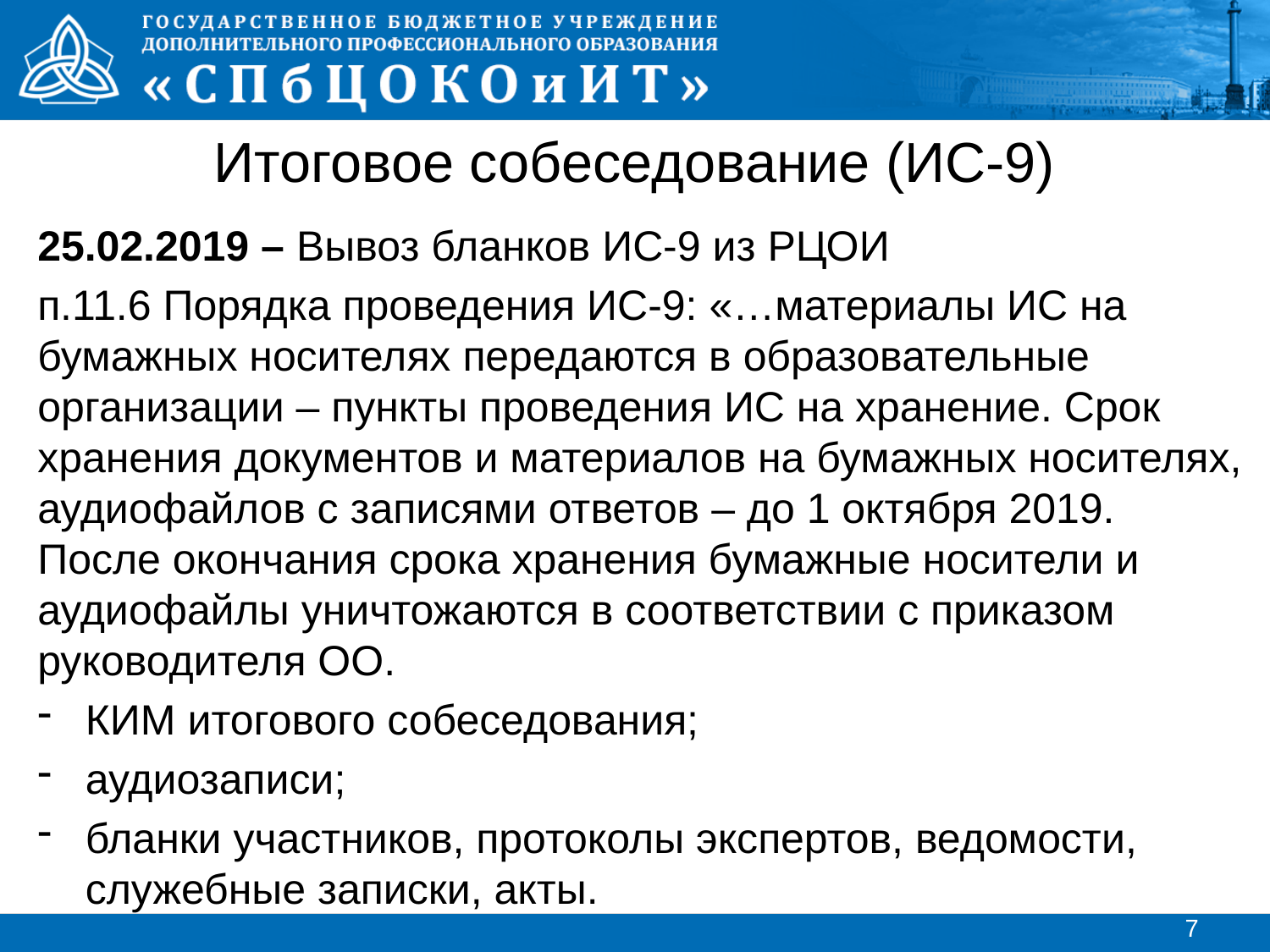

# Итоговое собеседование (ИС-9)
25.02.2019 – Вывоз бланков ИС-9 из РЦОИ
п.11.6 Порядка проведения ИС-9: «…материалы ИС на бумажных носителях передаются в образовательные организации – пункты проведения ИС на хранение. Срок хранения документов и материалов на бумажных носителях, аудиофайлов с записями ответов – до 1 октября 2019. После окончания срока хранения бумажные носители и аудиофайлы уничтожаются в соответствии с приказом руководителя ОО.
КИМ итогового собеседования;
аудиозаписи;
бланки участников, протоколы экспертов, ведомости, служебные записки, акты.

7